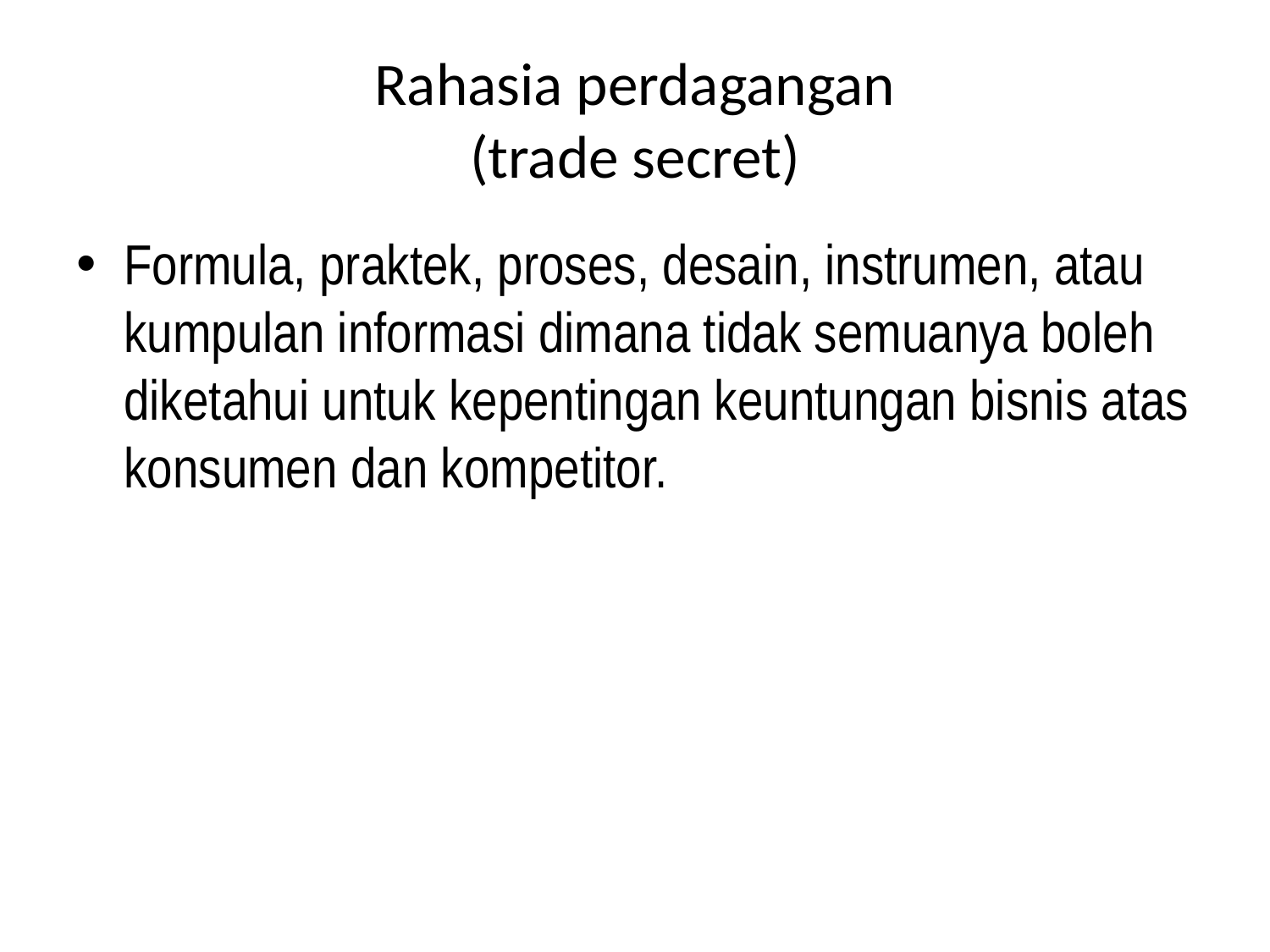

# Rahasia perdagangan (trade secret)
Formula, praktek, proses, desain, instrumen, atau kumpulan informasi dimana tidak semuanya boleh diketahui untuk kepentingan keuntungan bisnis atas konsumen dan kompetitor.